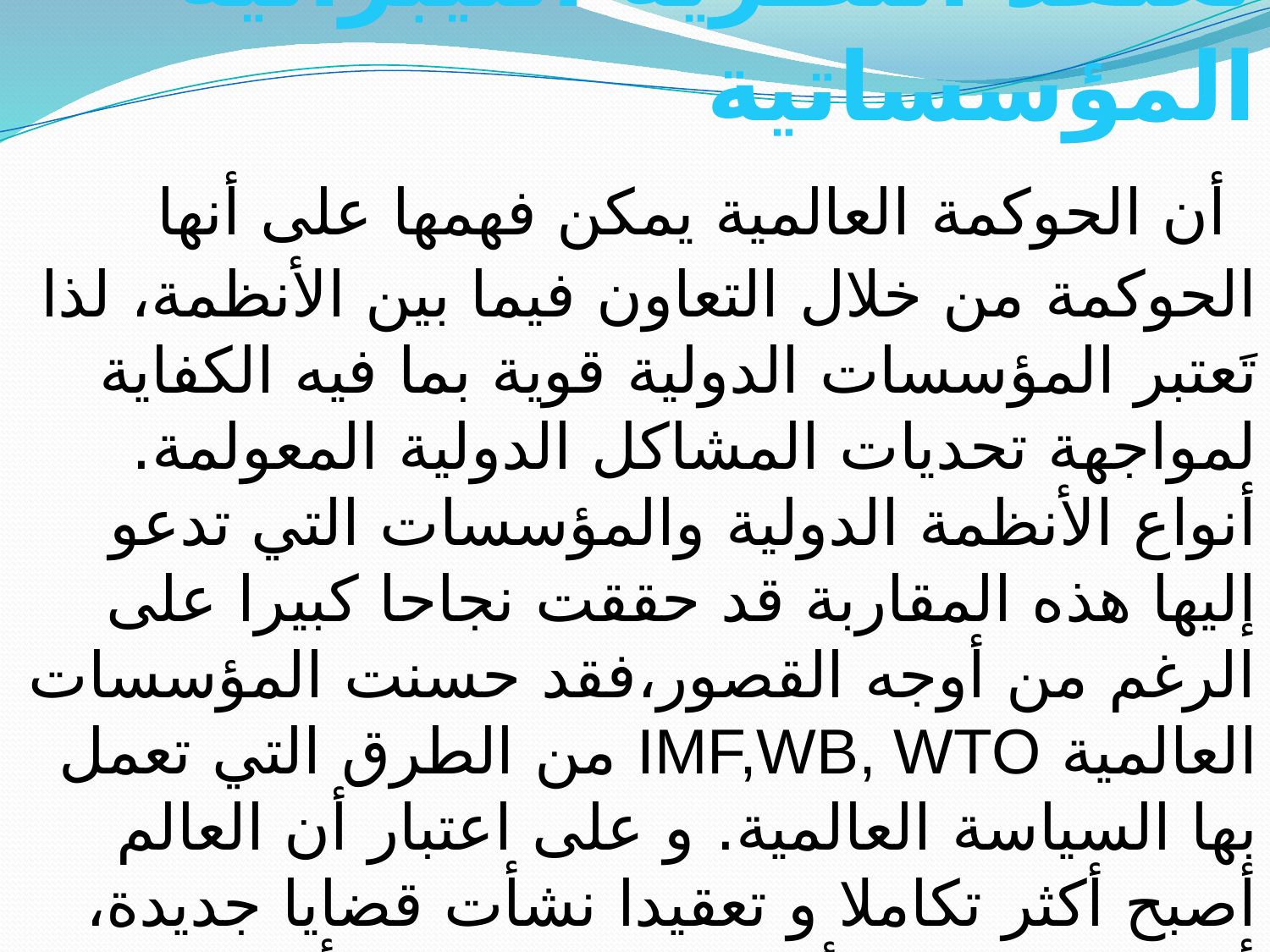

تعتقد النظرية الليبرالية-المؤسساتية
 أن الحوكمة العالمية يمكن فهمها على أنها الحوكمة من خلال التعاون فيما بين الأنظمة، لذا تَعتبر المؤسسات الدولية قوية بما فيه الكفاية لمواجهة تحديات المشاكل الدولية المعولمة. أنواع الأنظمة الدولية والمؤسسات التي تدعو إليها هذه المقاربة قد حققت نجاحا كبيرا على الرغم من أوجه القصور،فقد حسنت المؤسسات العالمية IMF,WB, WTO من الطرق التي تعمل بها السياسة العالمية. و على اعتبار أن العالم أصبح أكثر تكاملا و تعقيدا نشأت قضايا جديدة، أثبتت عدد من الأنظمة القائمة على أنها غير كافية تماما للوفاء بالمهام الموكلة إليها.